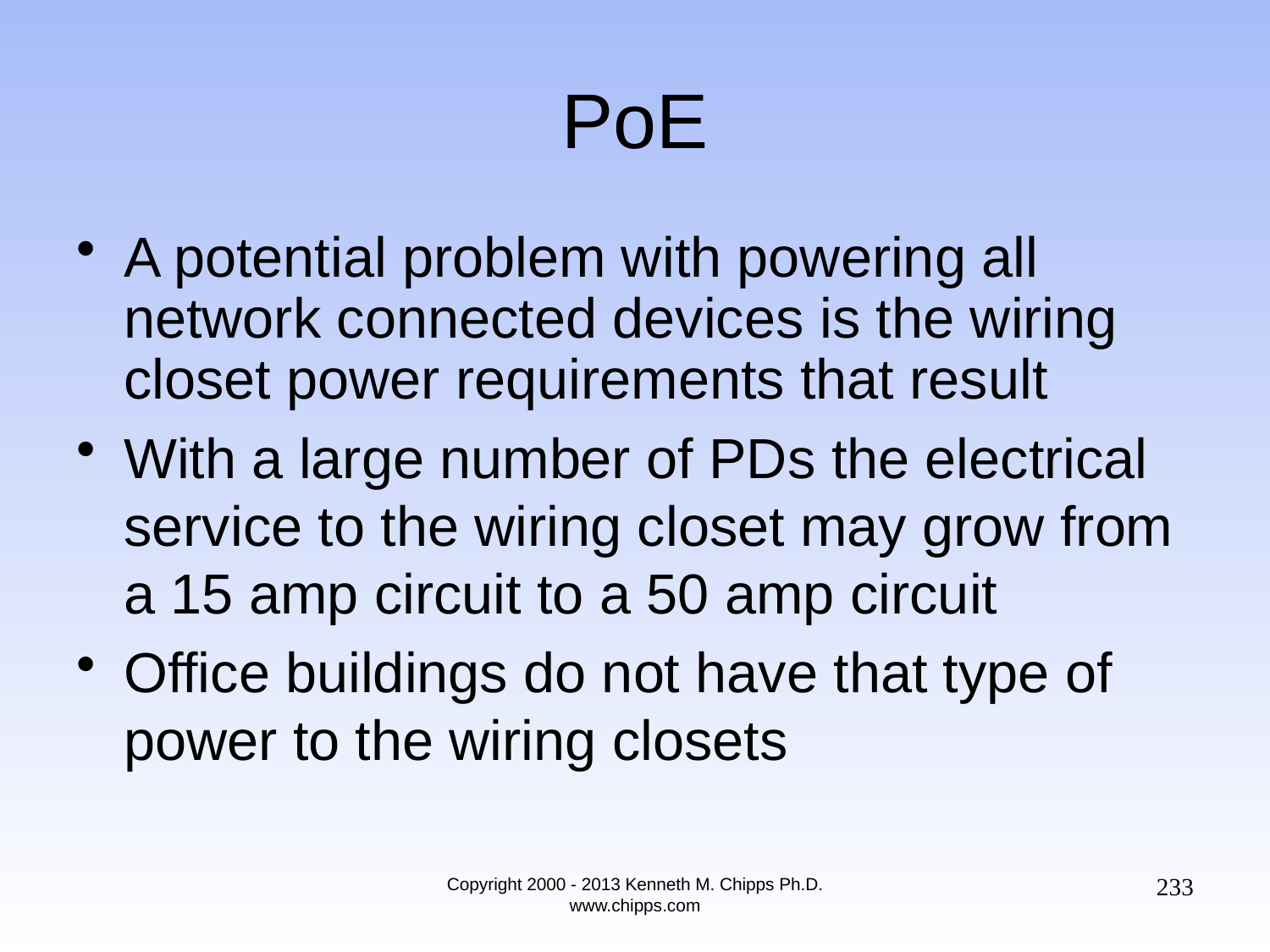

# PoE
A potential problem with powering all network connected devices is the wiring closet power requirements that result
With a large number of PDs the electrical service to the wiring closet may grow from a 15 amp circuit to a 50 amp circuit
Office buildings do not have that type of power to the wiring closets
233
Copyright 2000 - 2013 Kenneth M. Chipps Ph.D. www.chipps.com